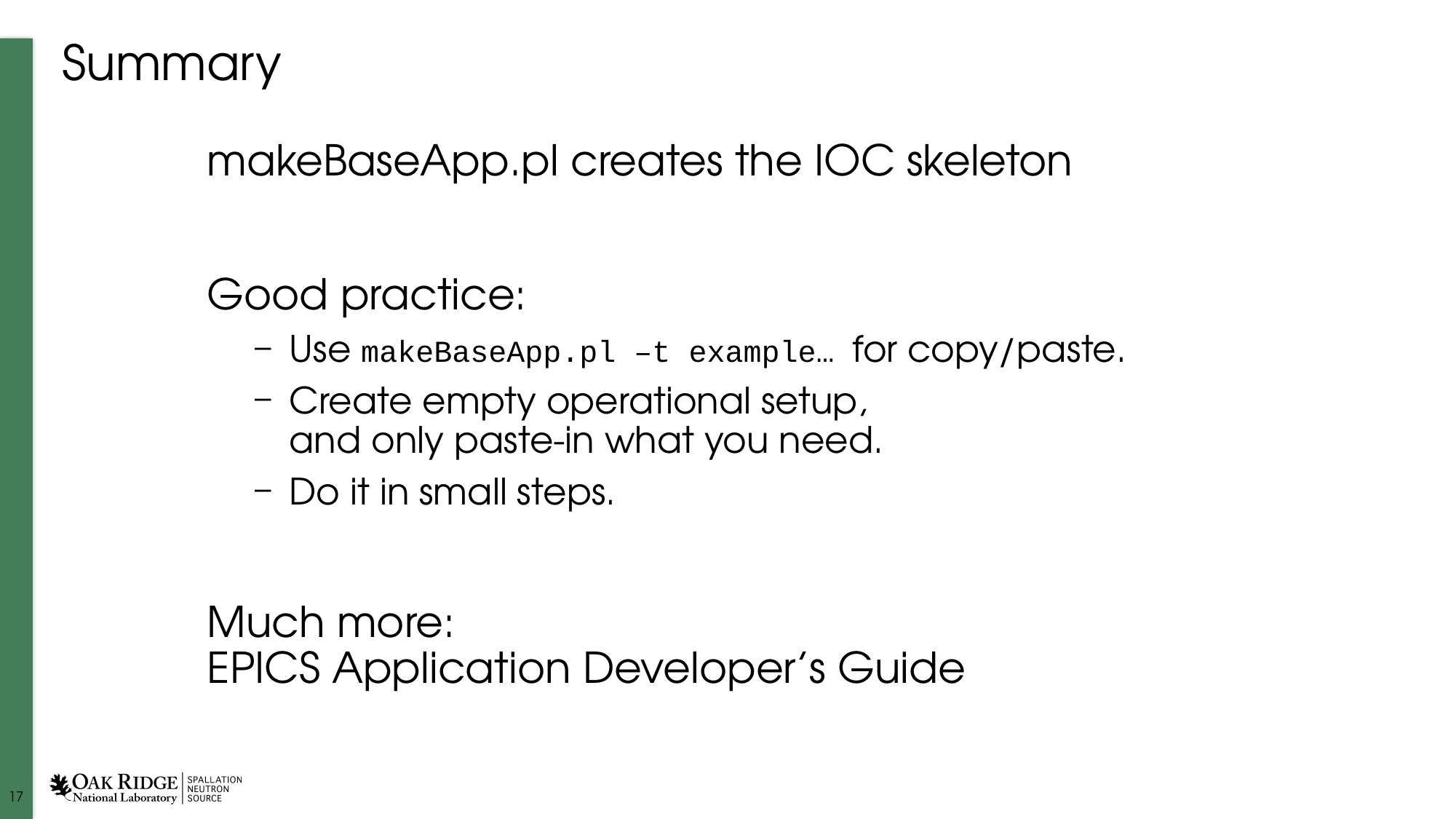

# Summary
makeBaseApp.pl creates the IOC skeleton

Good practice:
Use makeBaseApp.pl –t example… for copy/paste.
Create empty operational setup,
and only paste-in what you need.
Do it in small steps.

Much more:
EPICS Application Developer’s Guide